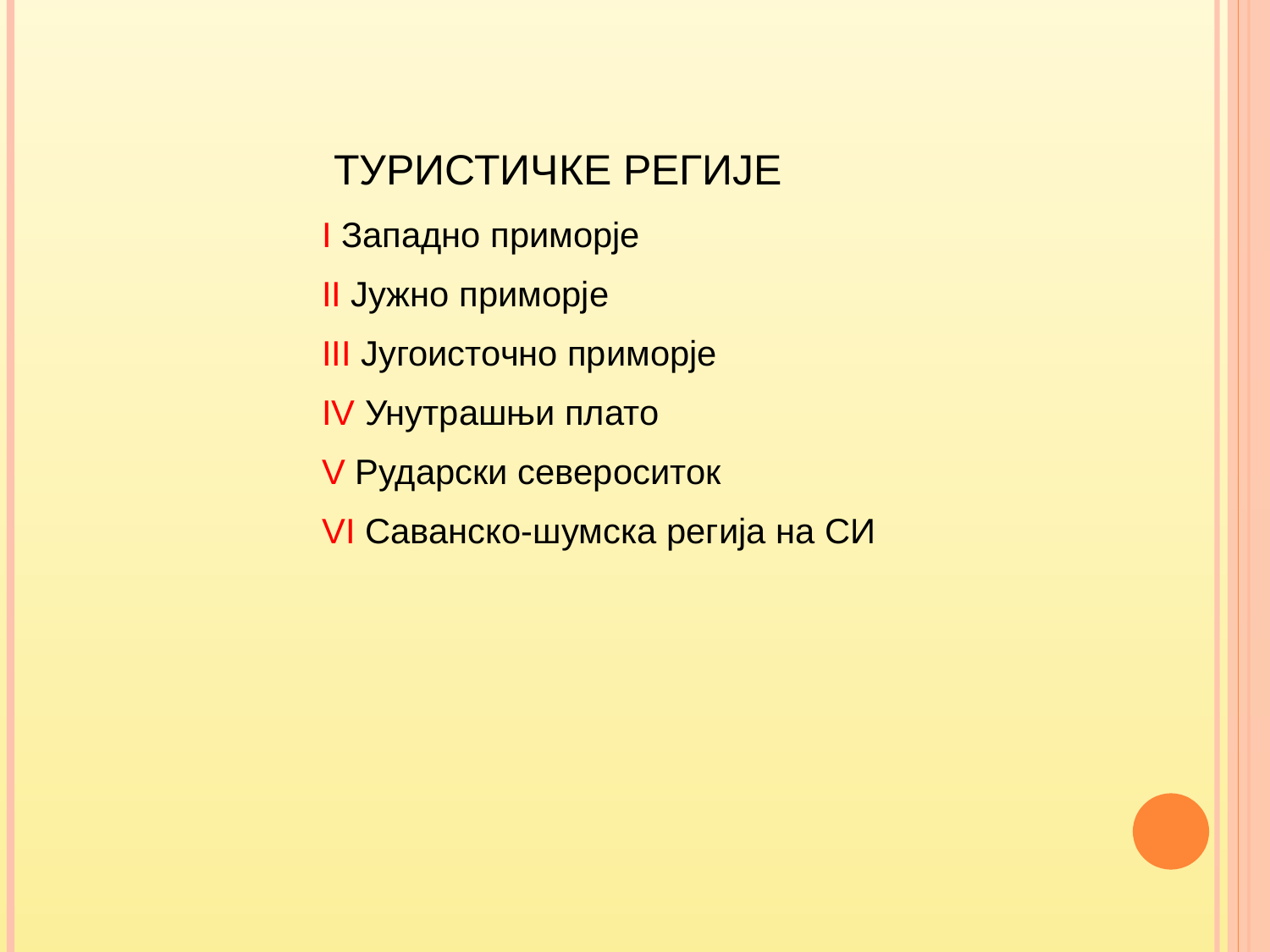

ТУРИСТИЧКЕ РЕГИЈЕ

I Западно приморје

II Јужно приморје

III Југоисточно приморје

IV Унутрашњи плато

V Рударски североситок

VI Саванско-шумска регија на СИ